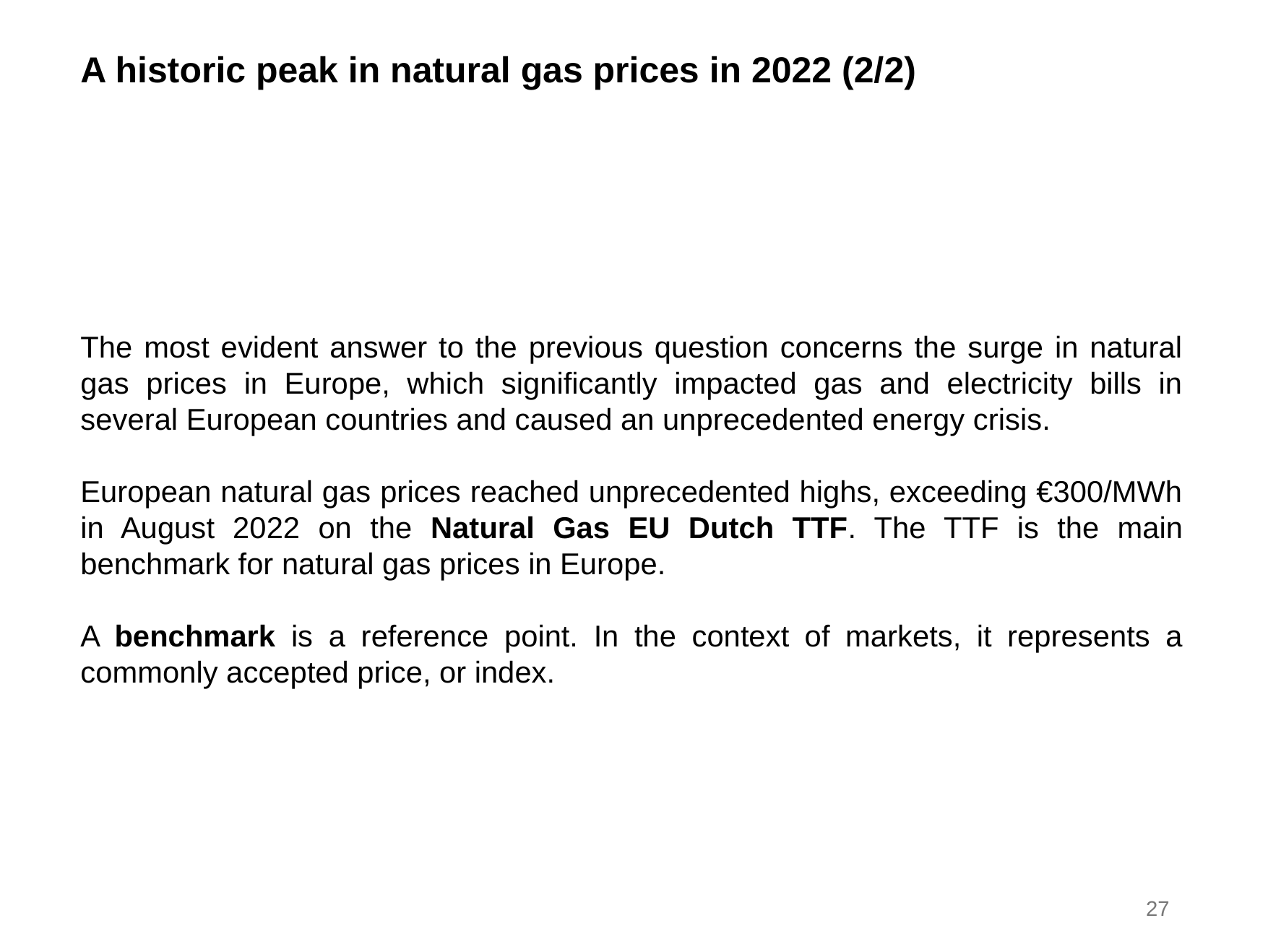

A historic peak in natural gas prices in 2022 (2/2)
The most evident answer to the previous question concerns the surge in natural gas prices in Europe, which significantly impacted gas and electricity bills in several European countries and caused an unprecedented energy crisis.

European natural gas prices reached unprecedented highs, exceeding €300/MWh in August 2022 on the Natural Gas EU Dutch TTF. The TTF is the main benchmark for natural gas prices in Europe.

A benchmark is a reference point. In the context of markets, it represents a commonly accepted price, or index.
27